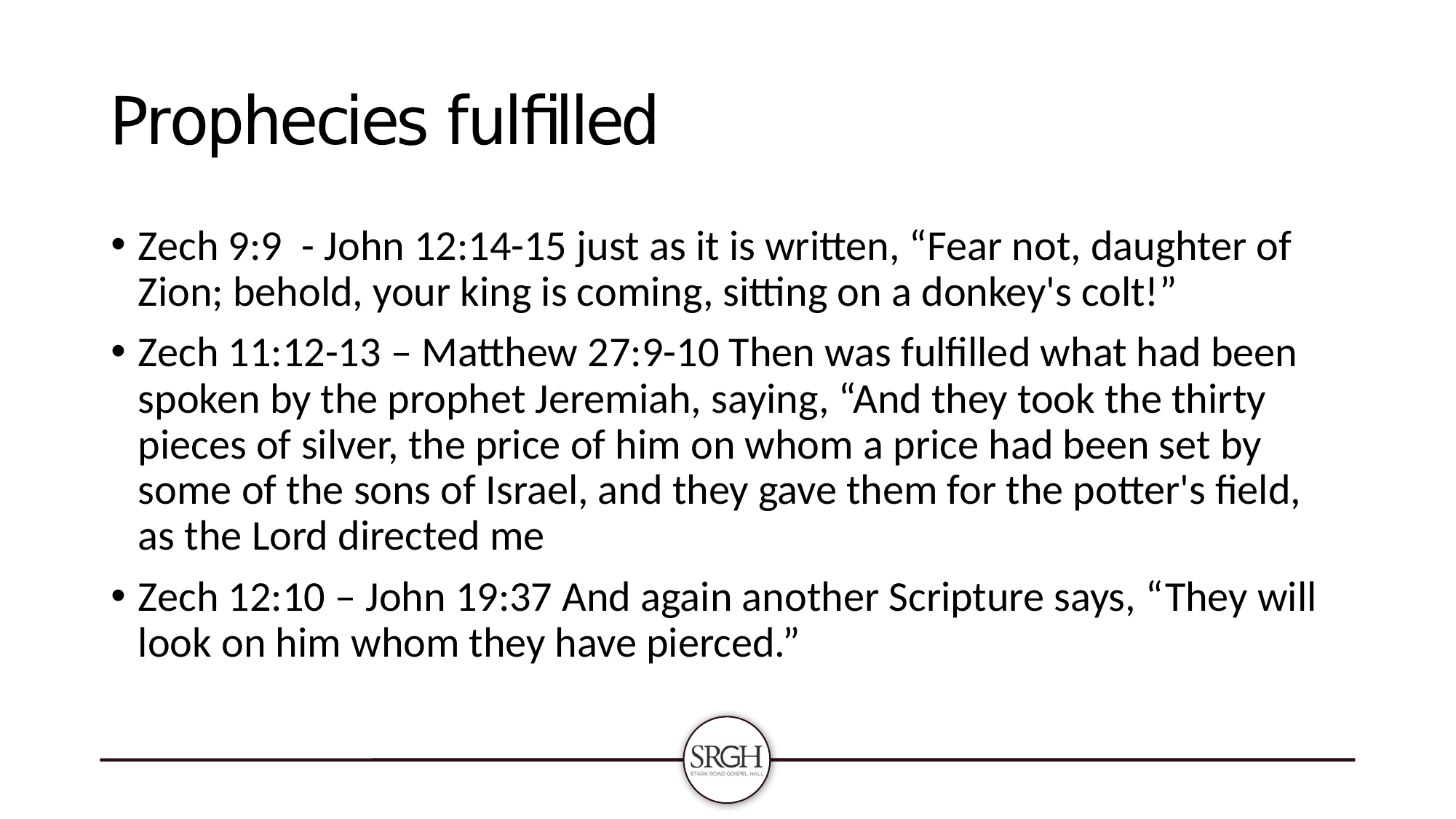

# Prophecies fulfilled
Zech 9:9  - John 12:14-15 just as it is written, “Fear not, daughter of Zion; behold, your king is coming, sitting on a donkey's colt!”
Zech 11:12-13 – Matthew 27:9-10 Then was fulfilled what had been spoken by the prophet Jeremiah, saying, “And they took the thirty pieces of silver, the price of him on whom a price had been set by some of the sons of Israel, and they gave them for the potter's field, as the Lord directed me
Zech 12:10 – John 19:37 And again another Scripture says, “They will look on him whom they have pierced.”